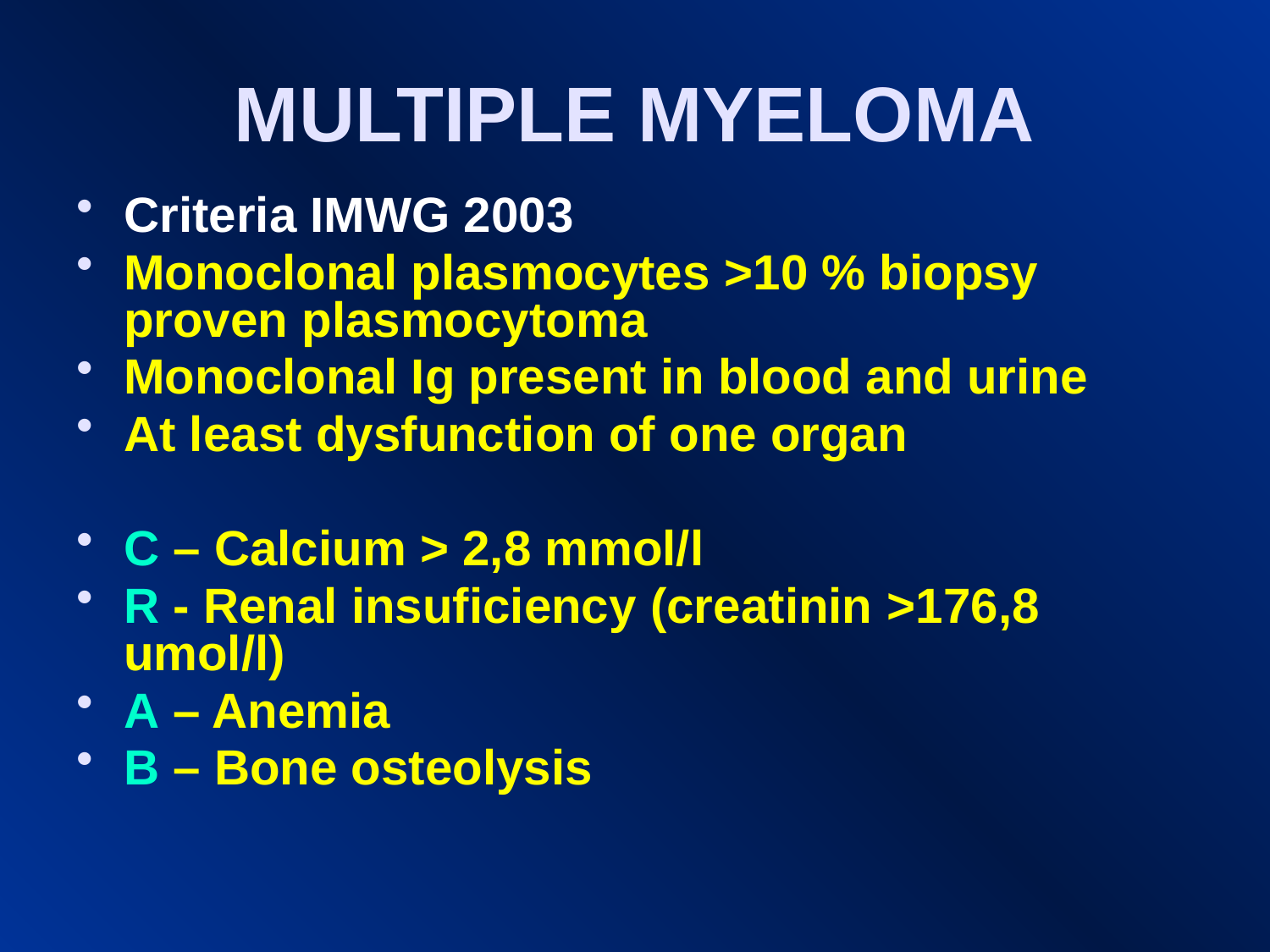

# MULTIPLE MYELOMA
Criteria IMWG 2003
Monoclonal plasmocytes >10 % biopsy proven plasmocytoma
Monoclonal Ig present in blood and urine
At least dysfunction of one organ

C – Calcium > 2,8 mmol/l
R - Renal insuficiency (creatinin >176,8 umol/l)
A – Anemia
B – Bone osteolysis